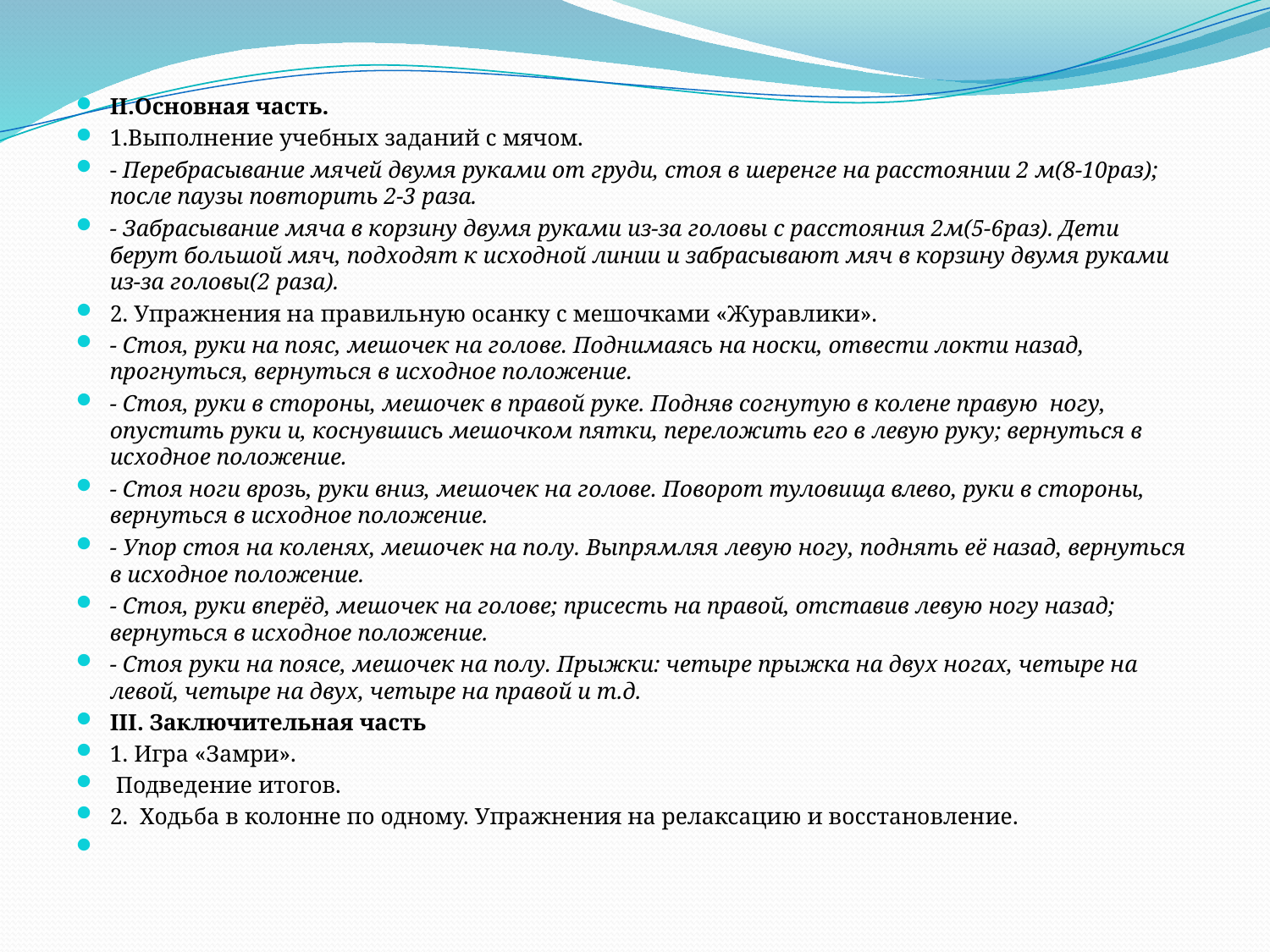

II.Основная часть.
1.Выполнение учебных заданий с мячом.
- Перебрасывание мячей двумя руками от груди, стоя в шеренге на расстоянии 2 м(8-10раз); после паузы повторить 2-3 раза.
- Забрасывание мяча в корзину двумя руками из-за головы с расстояния 2м(5-6раз). Дети берут большой мяч, подходят к исходной линии и забрасывают мяч в корзину двумя руками из-за головы(2 раза).
2. Упражнения на правильную осанку с мешочками «Журавлики».
- Стоя, руки на пояс, мешочек на голове. Поднимаясь на носки, отвести локти назад, прогнуться, вернуться в исходное положение.
- Стоя, руки в стороны, мешочек в правой руке. Подняв согнутую в колене правую  ногу, опустить руки и, коснувшись мешочком пятки, переложить его в левую руку; вернуться в исходное положение.
- Стоя ноги врозь, руки вниз, мешочек на голове. Поворот туловища влево, руки в стороны, вернуться в исходное положение.
- Упор стоя на коленях, мешочек на полу. Выпрямляя левую ногу, поднять её назад, вернуться в исходное положение.
- Стоя, руки вперёд, мешочек на голове; присесть на правой, отставив левую ногу назад; вернуться в исходное положение.
- Стоя руки на поясе, мешочек на полу. Прыжки: четыре прыжка на двух ногах, четыре на левой, четыре на двух, четыре на правой и т.д.
III. Заключительная часть
1. Игра «Замри».
 Подведение итогов.
2.  Ходьба в колонне по одному. Упражнения на релаксацию и восстановление.